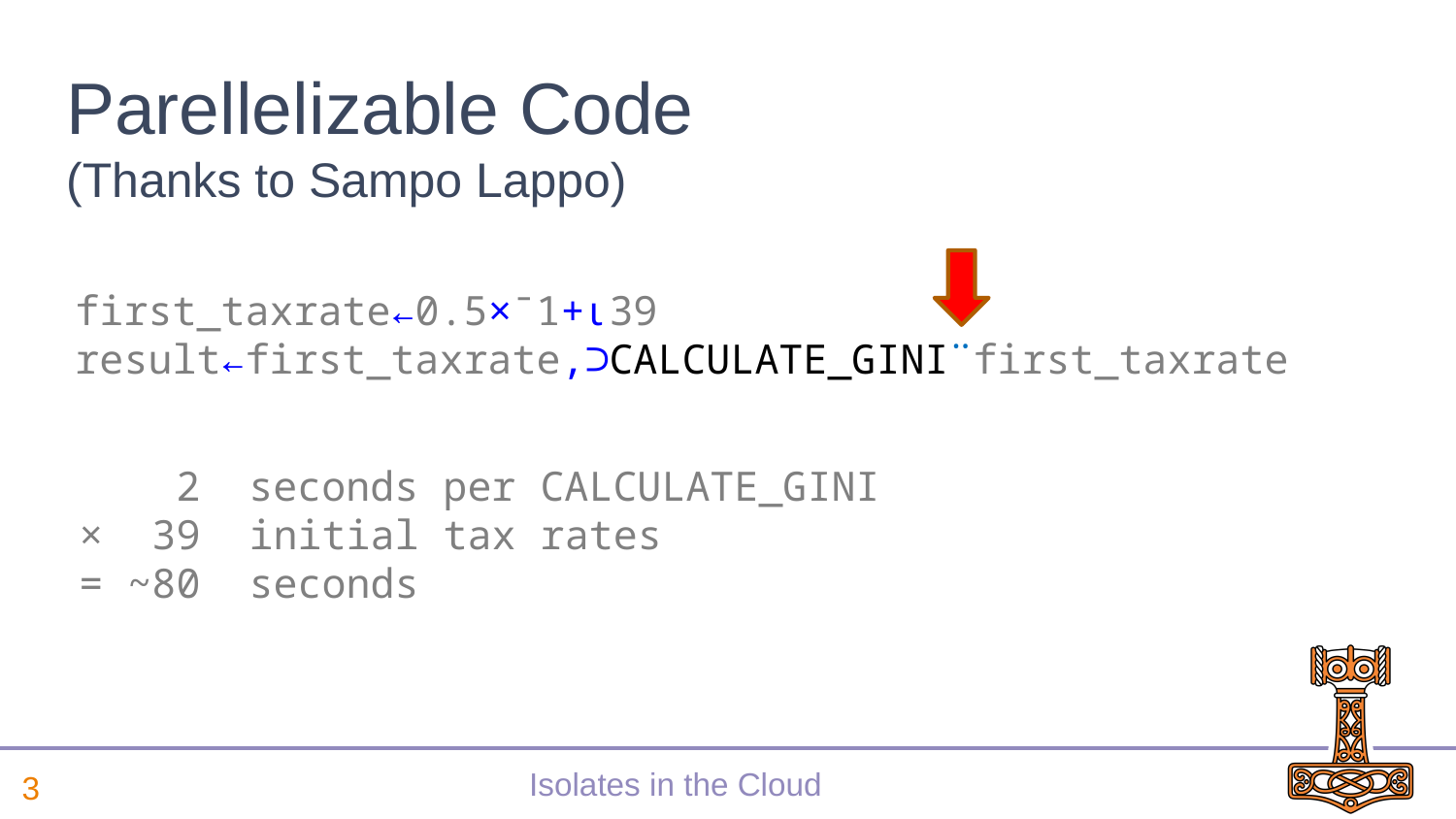

# Parellelizable Code (Thanks to Sampo Lappo)

first_taxrate←0.5×¯1+⍳39
result←first_taxrate,⊃CALCULATE_GINI¨first_taxrate
    2  seconds per CALCULATE_GINI
×  39  initial tax rates
= ~80  seconds